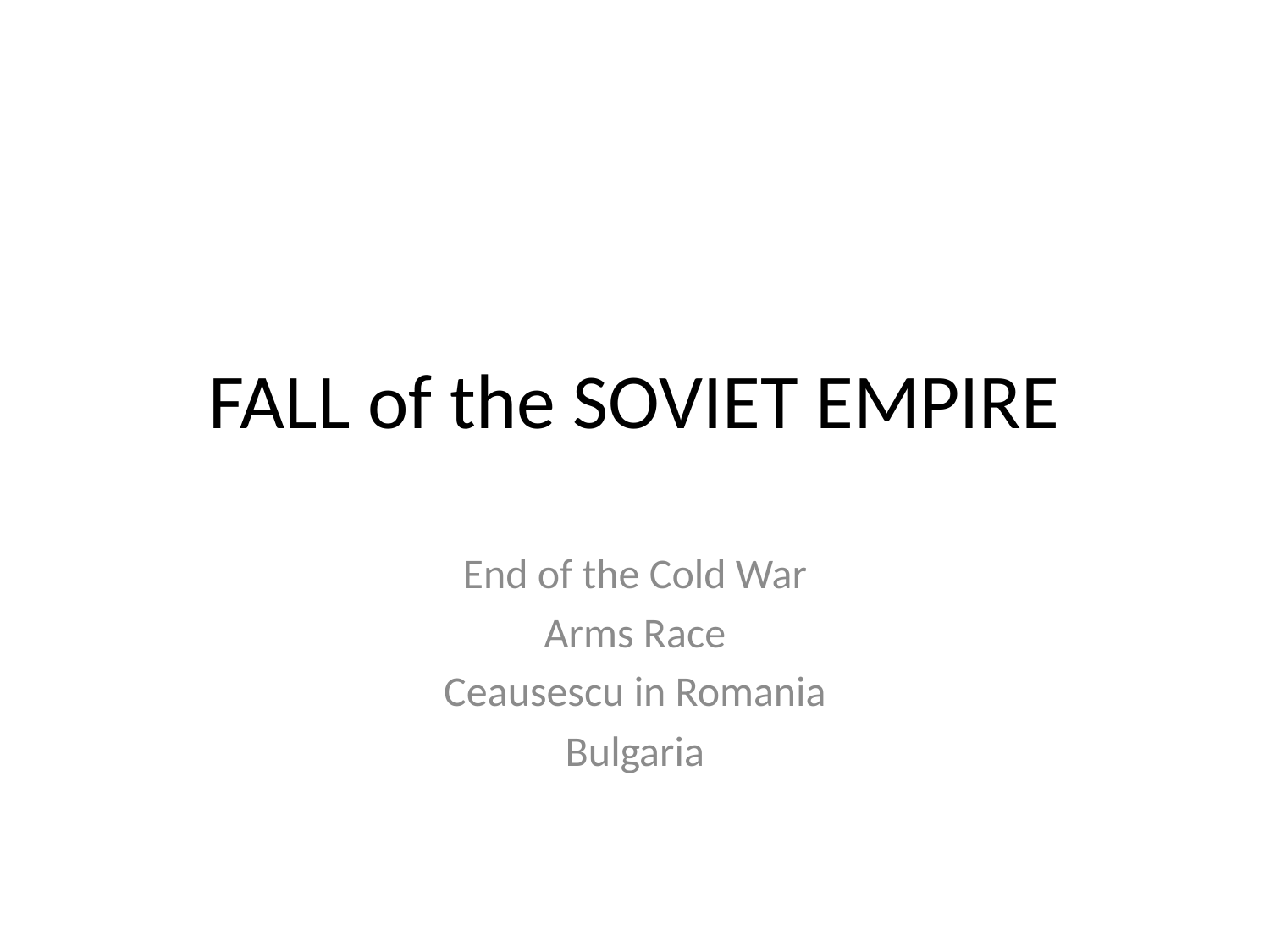

# FALL of the SOVIET EMPIRE
End of the Cold War
Arms Race
Ceausescu in Romania
Bulgaria